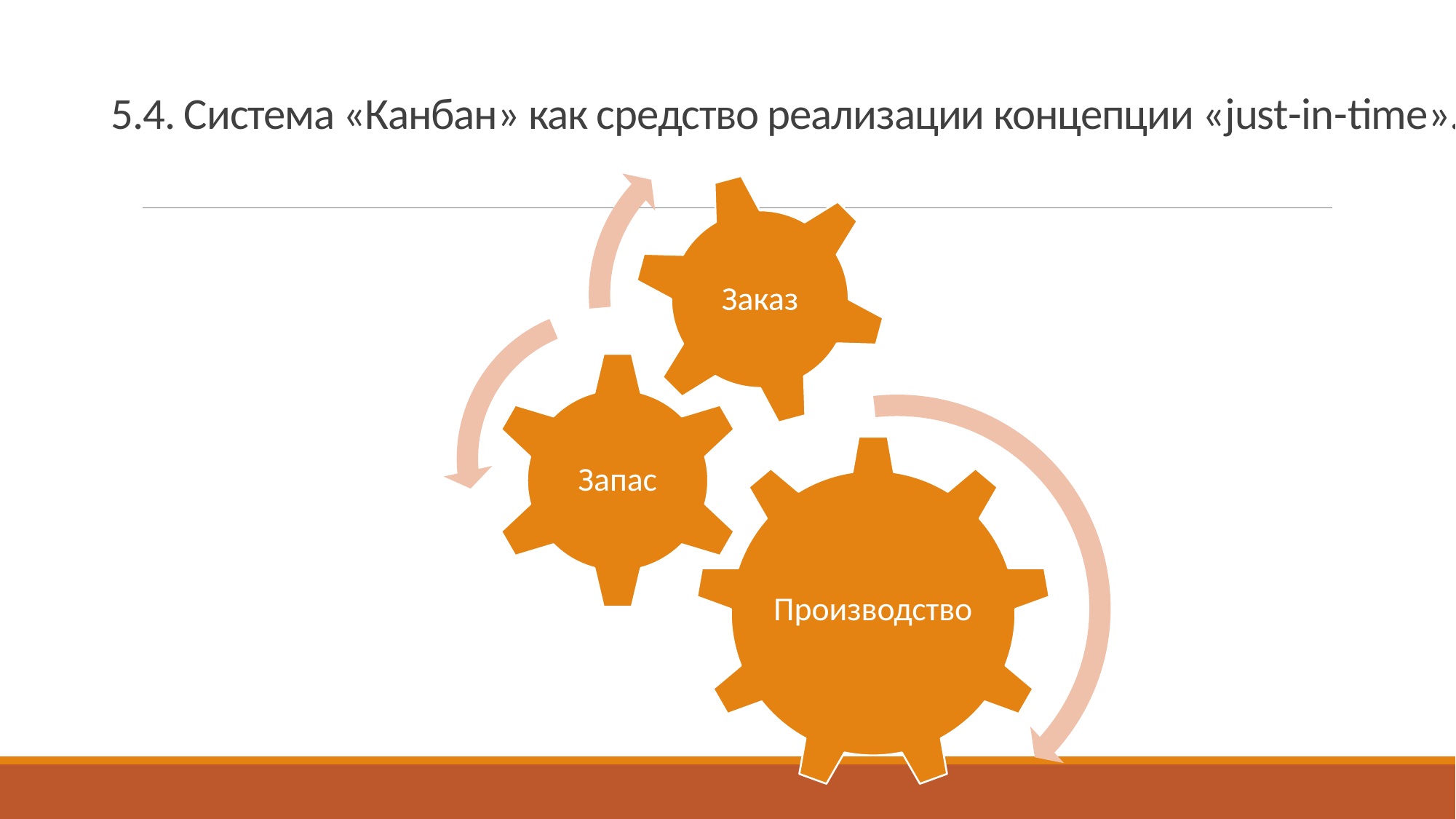

# 5.4. Система «Канбан» как средство реализации концепции «just-in-time».
Производство
Запас
Заказ